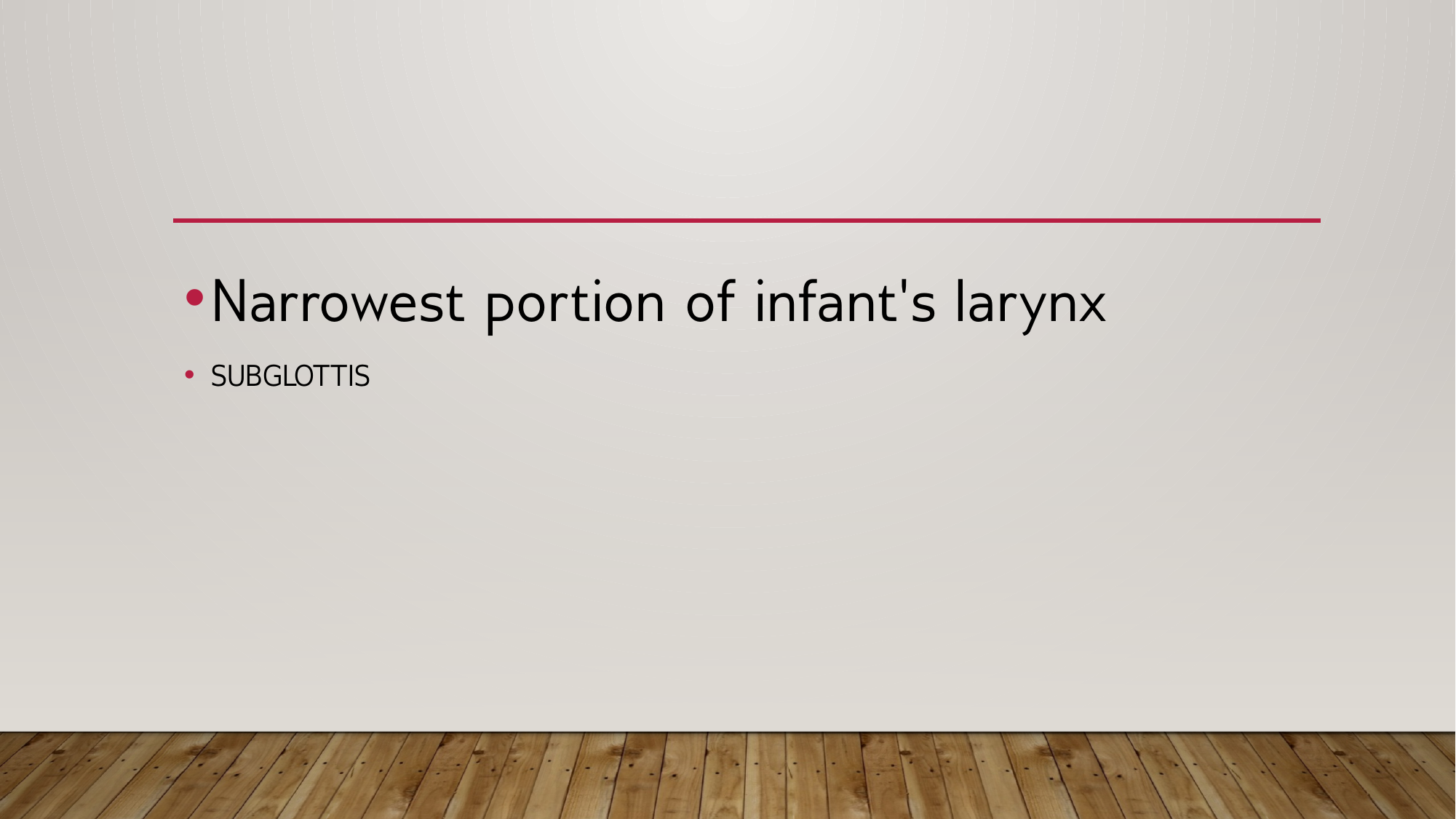

#
Narrowest portion of infant's larynx
SUBGLOTTIS